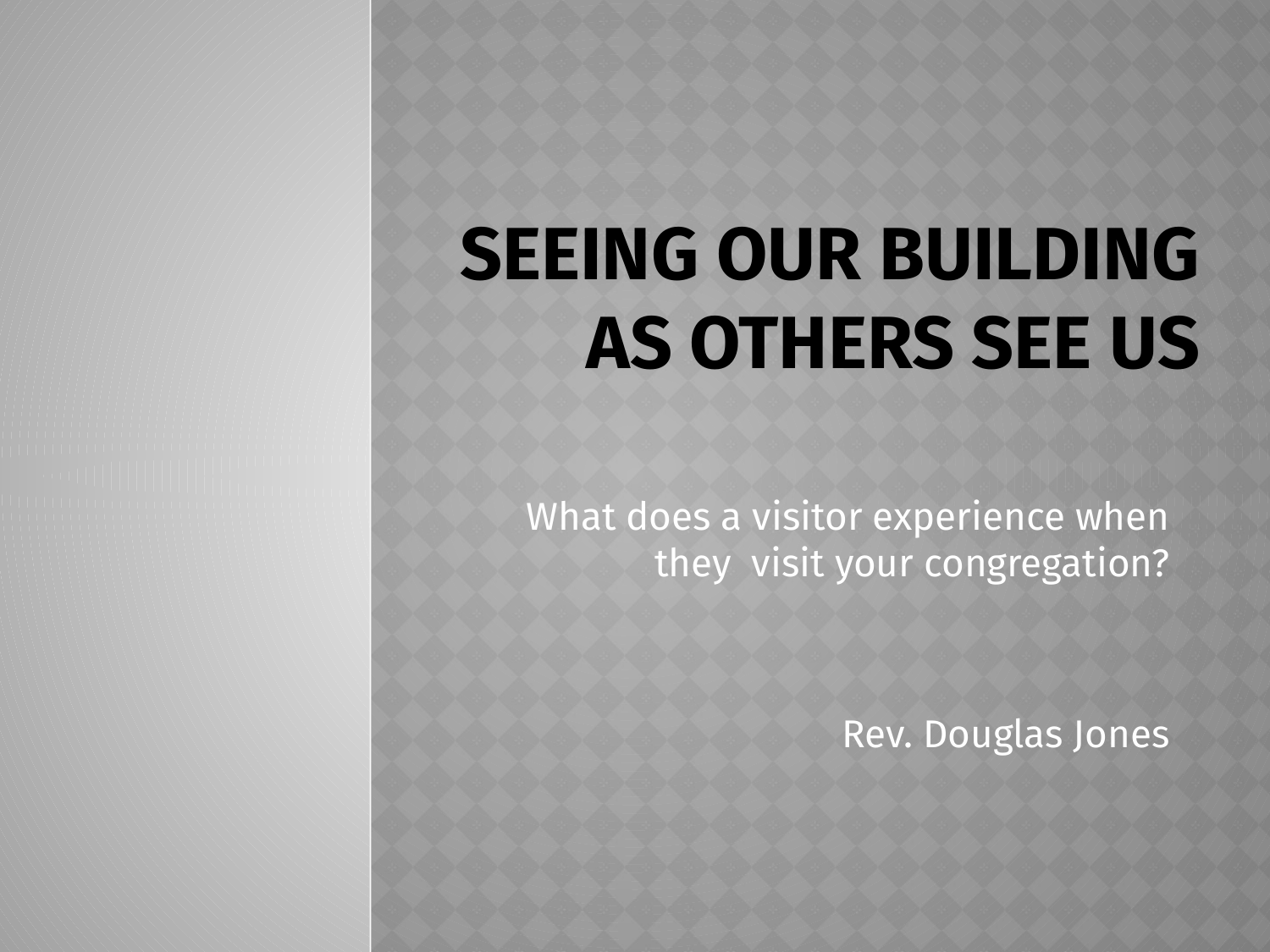

# SEEING OUR BUILDING AS OTHERS SEE US
What does a visitor experience when they  visit your congregation?

Rev. Douglas Jones